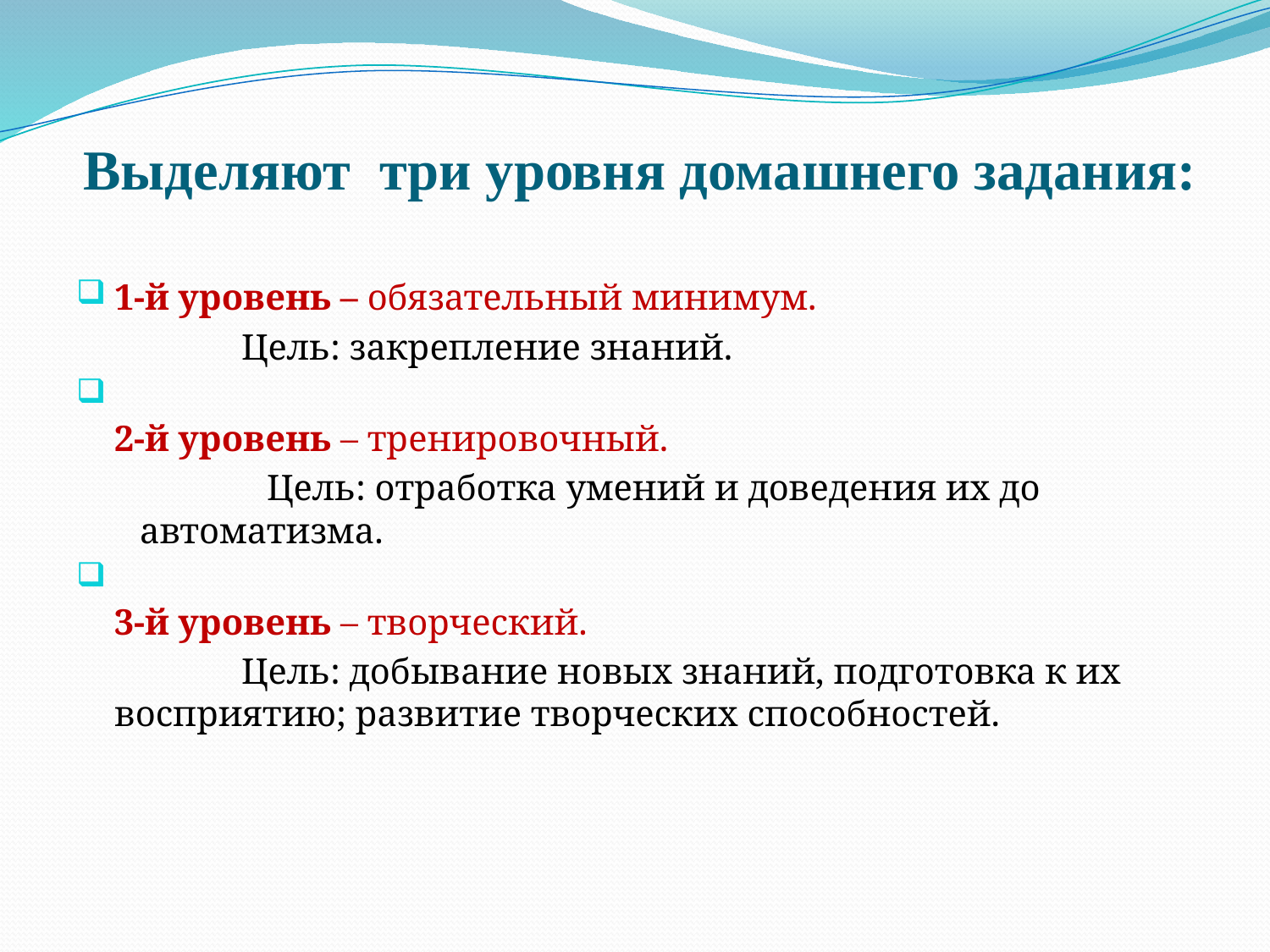

# Выделяют  три уровня домашнего задания:
1-й уровень – обязательный минимум.
 		Цель: закрепление знаний.
2-й уровень – тренировочный.
		Цель: отработка умений и доведения их до автоматизма.
3-й уровень – творческий.
 		Цель: добывание новых знаний, подготовка к их восприятию; развитие творческих способностей.